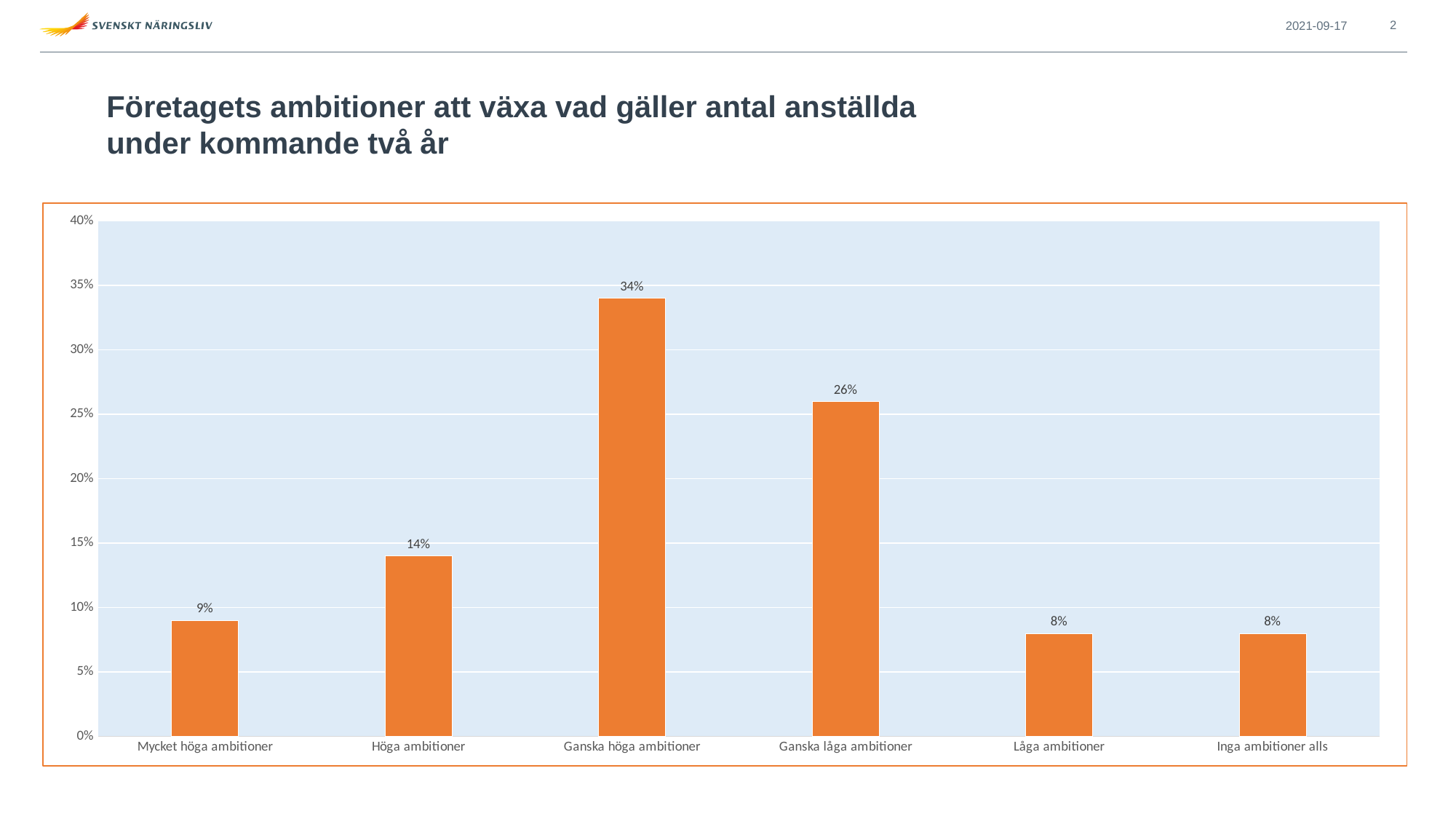

2021-09-17
2
# Företagets ambitioner att växa vad gäller antal anställda under kommande två år

### Chart

| Category |  |
|---|---|
| Mycket höga ambitioner | 0.09 |
| Höga ambitioner | 0.14 |
| Ganska höga ambitioner | 0.34 |
| Ganska låga ambitioner | 0.26 |
| Låga ambitioner | 0.08 |
| Inga ambitioner alls | 0.08 |